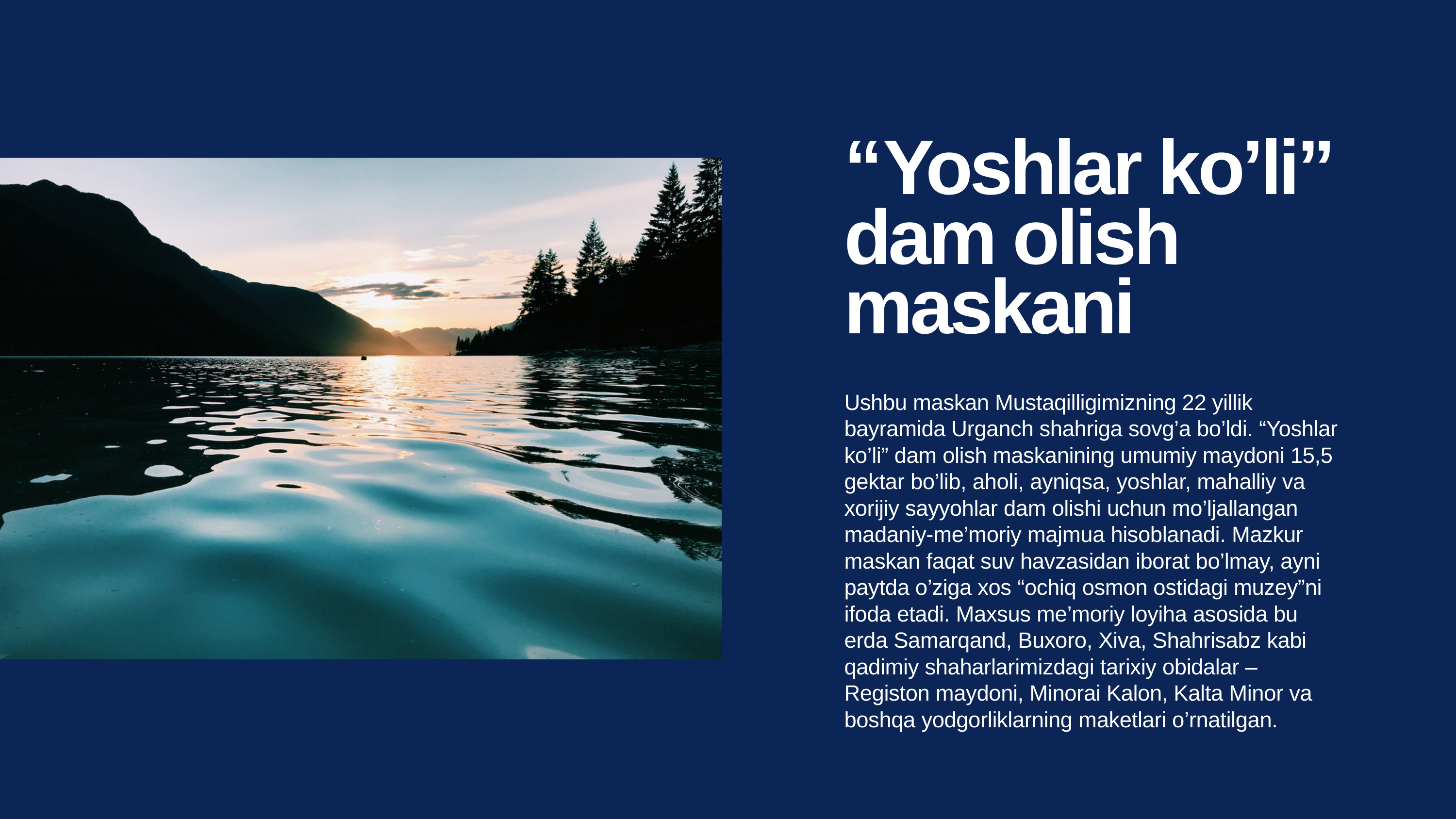

“Yoshlar ko’li” dam olish maskani

Ushbu maskan Mustaqilligimizning 22 yillik bayramida Urganch shahriga sovg’a bo’ldi. “Yoshlar ko’li” dam olish maskanining umumiy maydoni 15,5 gektar bo’lib, aholi, ayniqsa, yoshlar, mahalliy va xorijiy sayyohlar dam olishi uchun mo’ljallangan madaniy-me’moriy majmua hisoblanadi. Mazkur maskan faqat suv havzasidan iborat bo’lmay, ayni paytda o’ziga xos “ochiq osmon ostidagi muzey”ni ifoda etadi. Maxsus me’moriy loyiha asosida bu erda Samarqand, Buxoro, Xiva, Shahrisabz kabi qadimiy shaharlarimizdagi tarixiy obidalar – Registon maydoni, Minorai Kalon, Kalta Minor va boshqa yodgorliklarning maketlari o’rnatilgan.